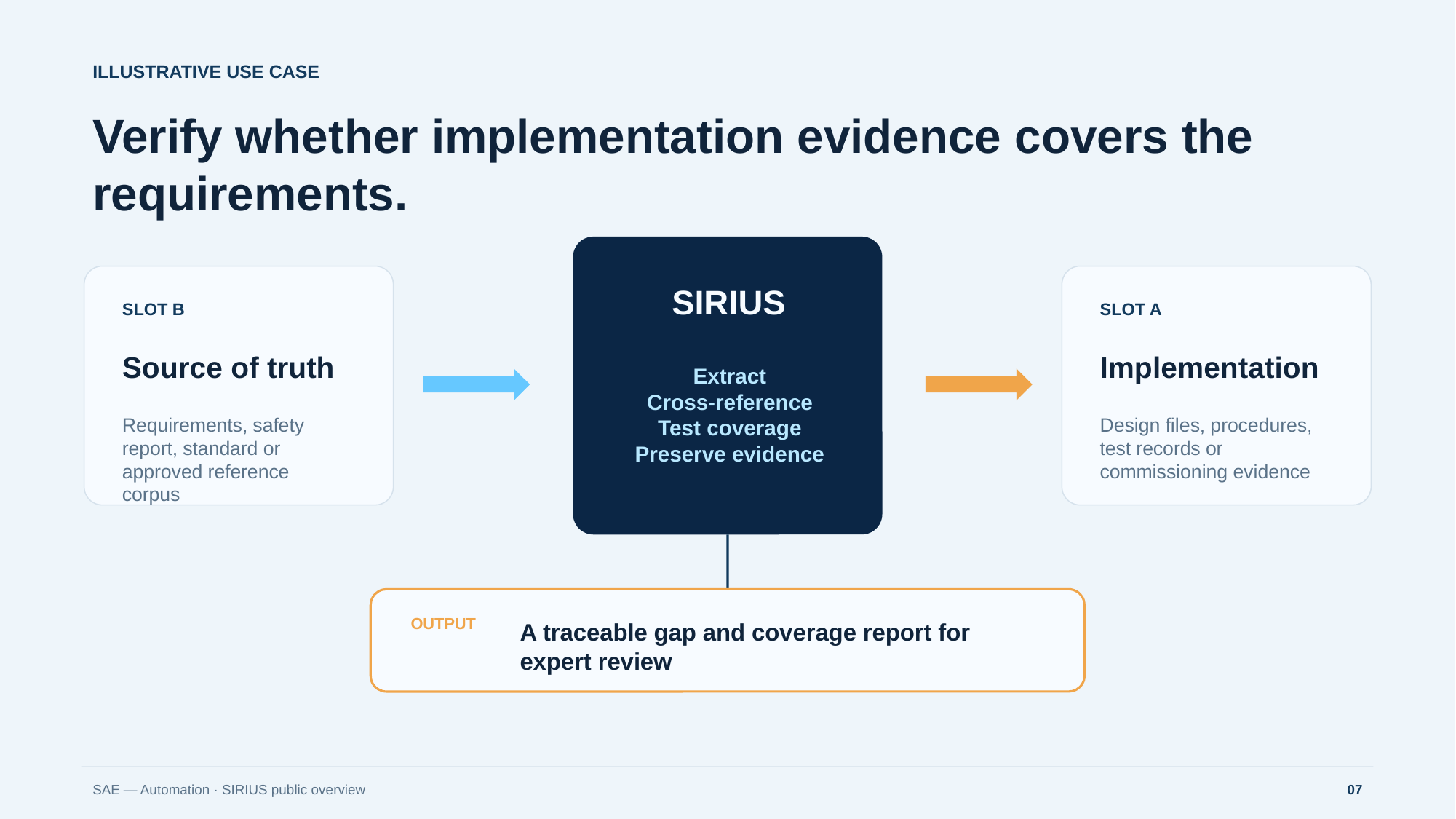

ILLUSTRATIVE USE CASE
Verify whether implementation evidence covers the requirements.

SIRIUS
SLOT B
SLOT A
Source of truth
Implementation
Extract
Cross-reference
Test coverage
Preserve evidence

Requirements, safety report, standard or approved reference corpus
Design files, procedures, test records or commissioning evidence

OUTPUT
A traceable gap and coverage report for expert review

SAE — Automation · SIRIUS public overview
07